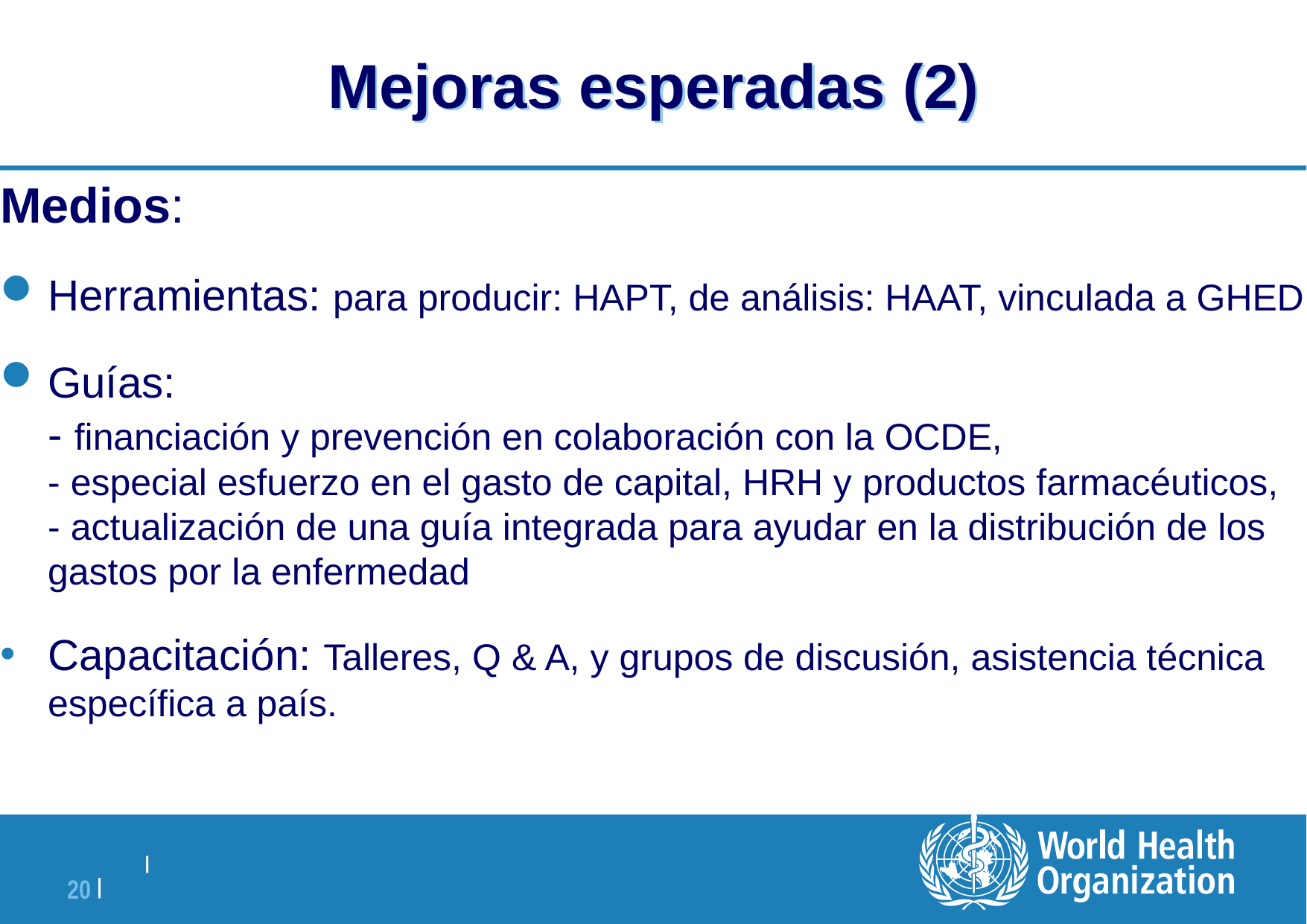

# Mejoras esperadas (2)
Medios:
Herramientas: para producir: HAPT, de análisis: HAAT, vinculada a GHED
Guías:
- financiación y prevención en colaboración con la OCDE,
- especial esfuerzo en el gasto de capital, HRH y productos farmacéuticos,
- actualización de una guía integrada para ayudar en la distribución de los gastos por la enfermedad
Capacitación: Talleres, Q & A, y grupos de discusión, asistencia técnica específica a país.